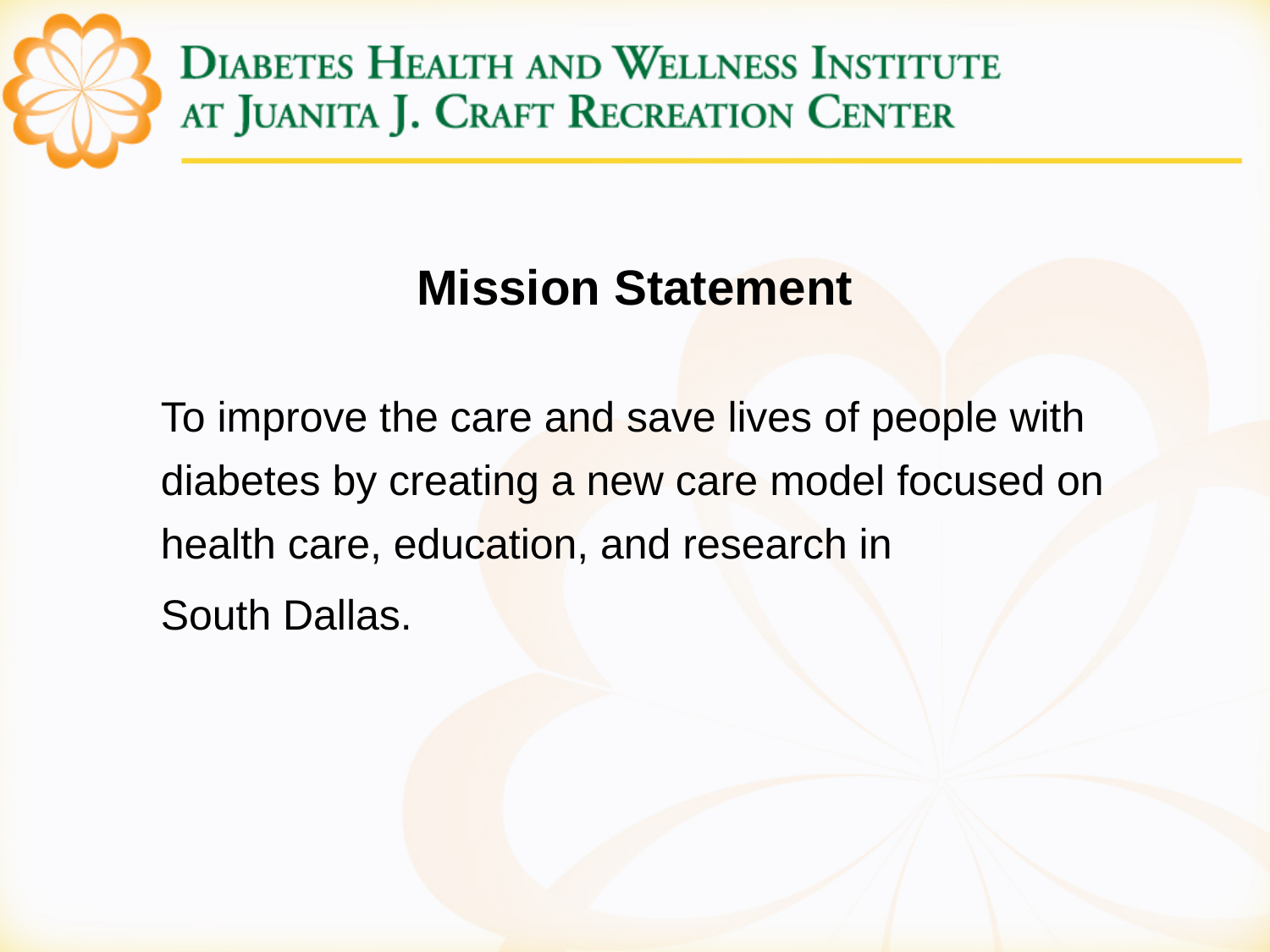

# Mission Statement
To improve the care and save lives of people with diabetes by creating a new care model focused on health care, education, and research in
South Dallas.